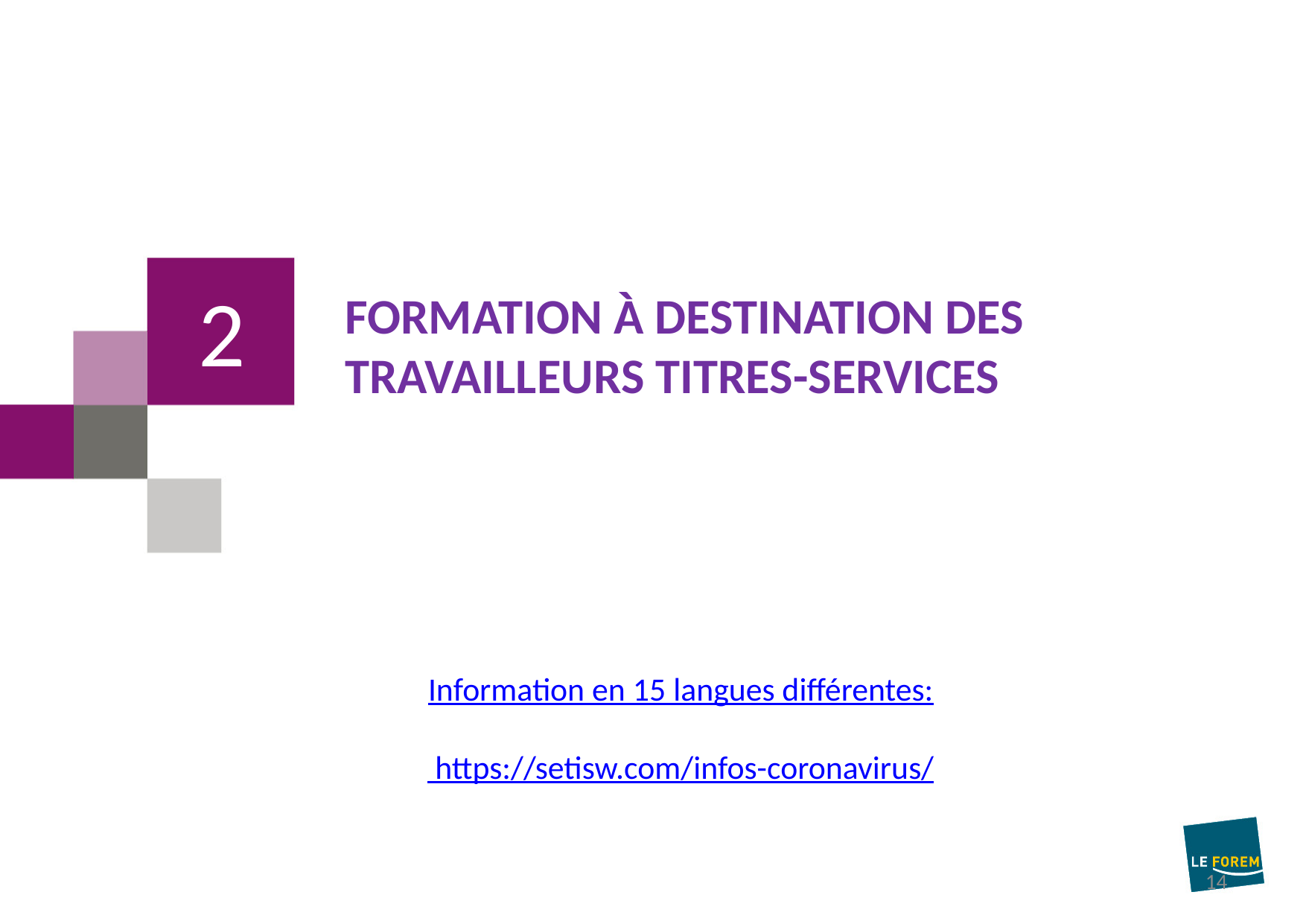

2
# Formation à destination des travailleurs Titres-Services
Information en 15 langues différentes:

 https://setisw.com/infos-coronavirus/
14